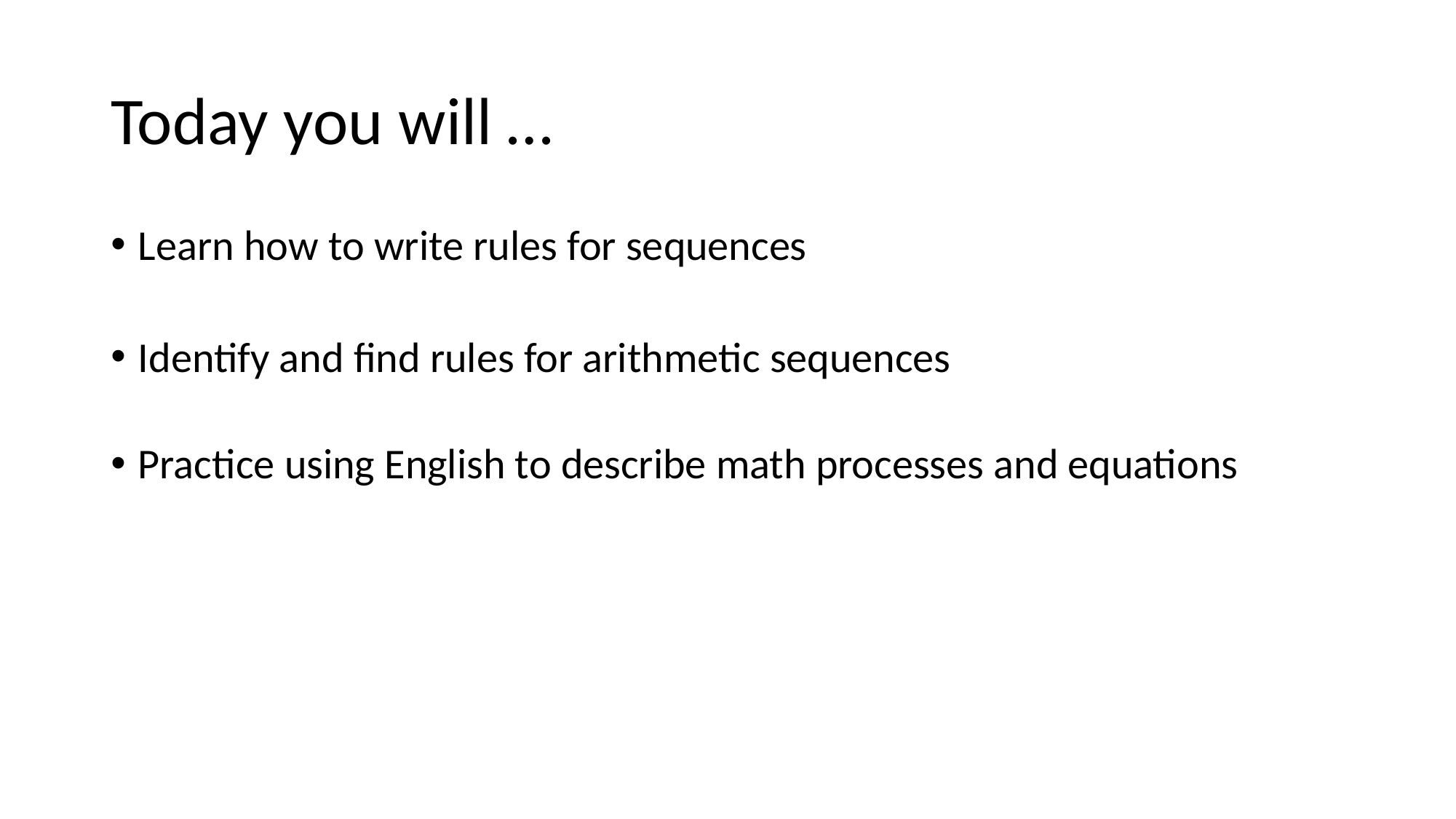

# Today you will …
Learn how to write rules for sequences
Identify and find rules for arithmetic sequences
Practice using English to describe math processes and equations